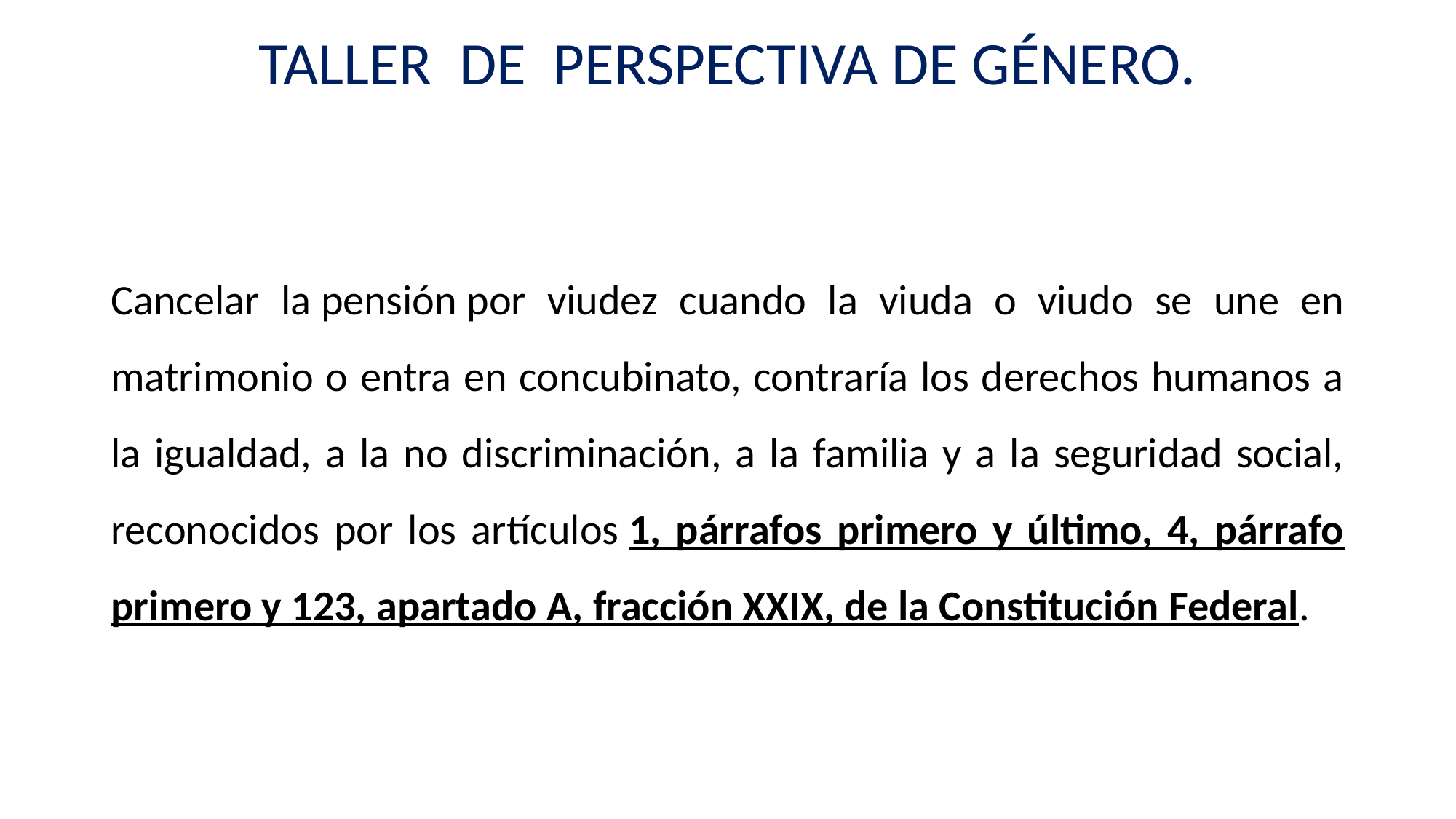

# TALLER  DE  PERSPECTIVA DE GÉNERO.

Cancelar la pensión por viudez cuando la viuda o viudo se une en matrimonio o entra en concubinato, contraría los derechos humanos a la igualdad, a la no discriminación, a la familia y a la seguridad social, reconocidos por los artículos 1, párrafos primero y último, 4, párrafo primero y 123, apartado A, fracción XXIX, de la Constitución Federal.